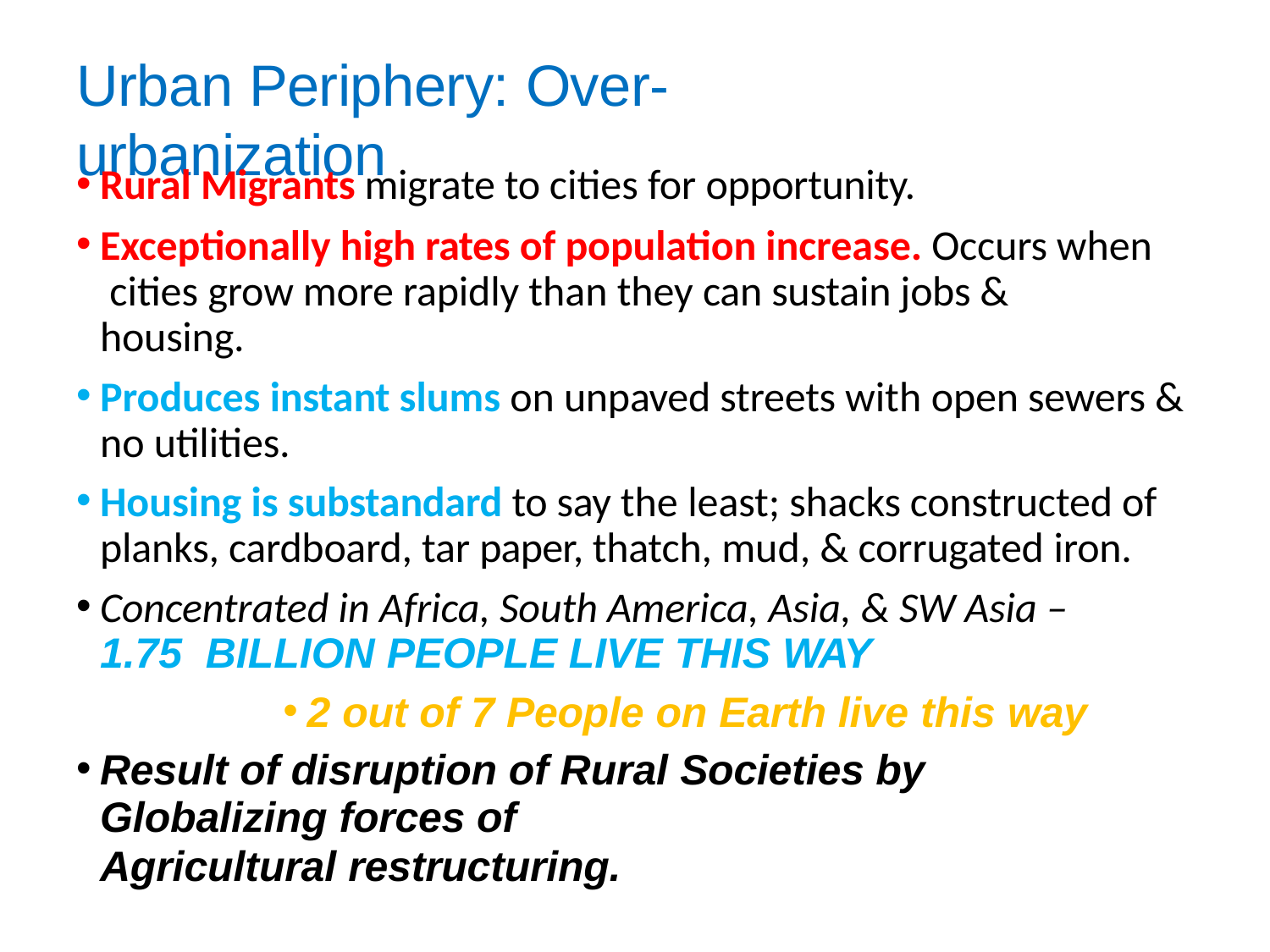

# Urban Periphery: Over-urbanization
Rural Migrants migrate to cities for opportunity.
Exceptionally high rates of population increase. Occurs when  cities grow more rapidly than they can sustain jobs & housing.
Produces instant slums on unpaved streets with open sewers &  no utilities.
Housing is substandard to say the least; shacks constructed of  planks, cardboard, tar paper, thatch, mud, & corrugated iron.
Concentrated in Africa, South America, Asia, & SW Asia – 1.75  BILLION PEOPLE LIVE THIS WAY
2 out of 7 People on Earth live this way
Result of disruption of Rural Societies by Globalizing forces of
Agricultural restructuring.